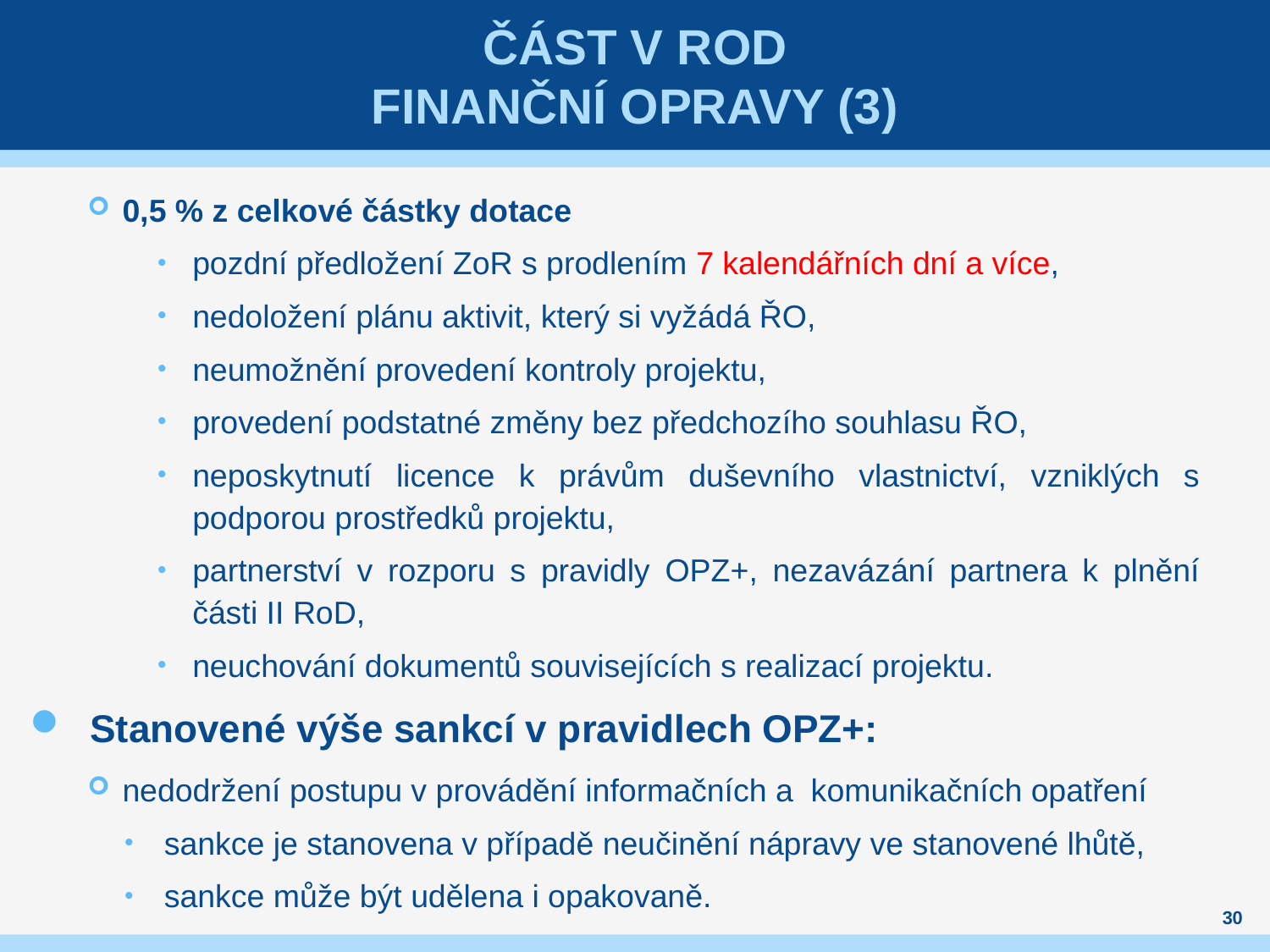

# Část v RoD Finanční opravy (3)
0,5 % z celkové částky dotace
pozdní předložení ZoR s prodlením 7 kalendářních dní a více,
nedoložení plánu aktivit, který si vyžádá ŘO,
neumožnění provedení kontroly projektu,
provedení podstatné změny bez předchozího souhlasu ŘO,
neposkytnutí licence k právům duševního vlastnictví, vzniklých s podporou prostředků projektu,
partnerství v rozporu s pravidly OPZ+, nezavázání partnera k plnění části II RoD,
neuchování dokumentů souvisejících s realizací projektu.
Stanovené výše sankcí v pravidlech OPZ+:
nedodržení postupu v provádění informačních a  komunikačních opatření
sankce je stanovena v případě neučinění nápravy ve stanovené lhůtě,
sankce může být udělena i opakovaně.

30